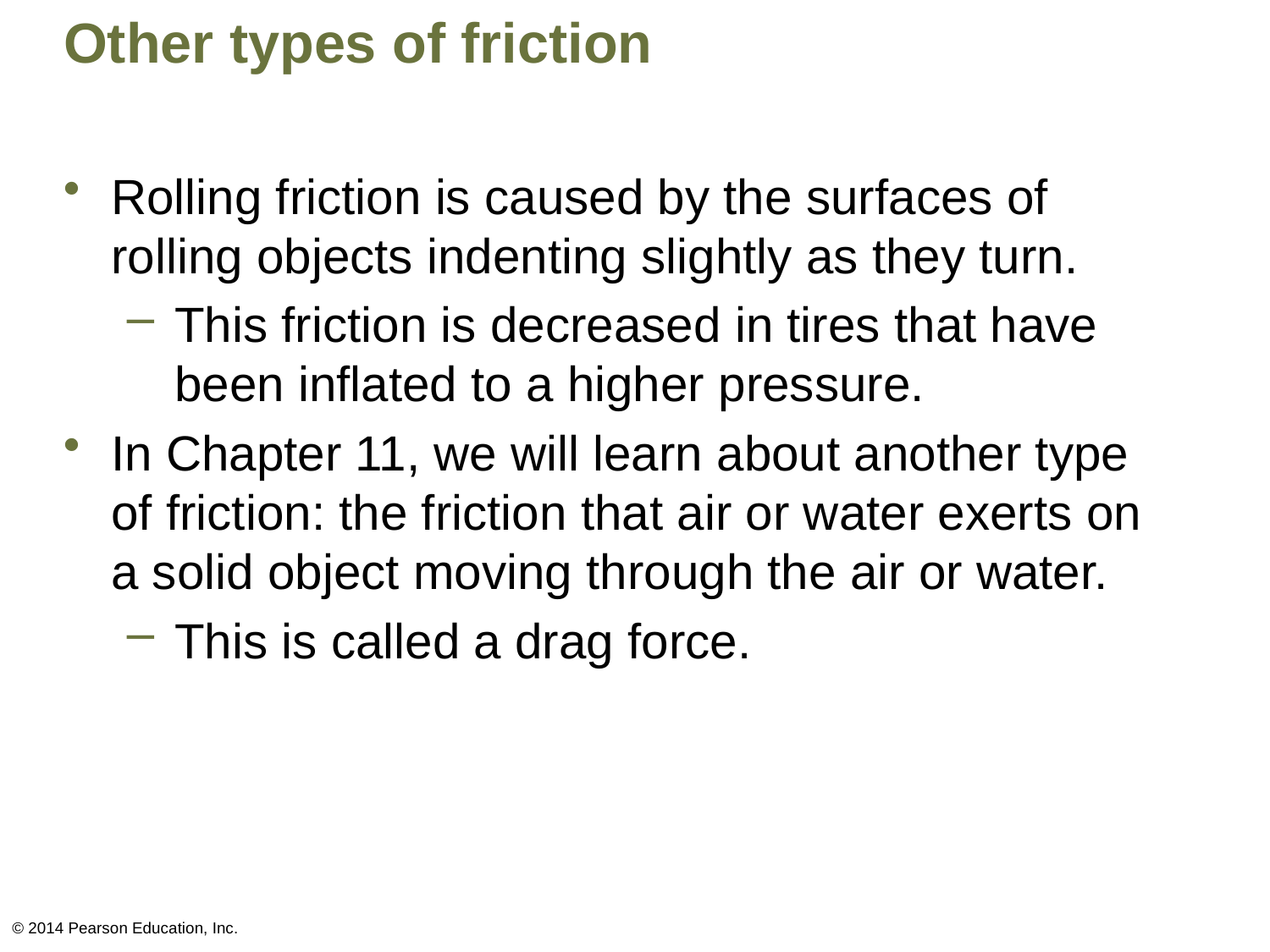

# Other types of friction
Rolling friction is caused by the surfaces of rolling objects indenting slightly as they turn.
This friction is decreased in tires that have been inflated to a higher pressure.
In Chapter 11, we will learn about another type of friction: the friction that air or water exerts on a solid object moving through the air or water.
This is called a drag force.
© 2014 Pearson Education, Inc.